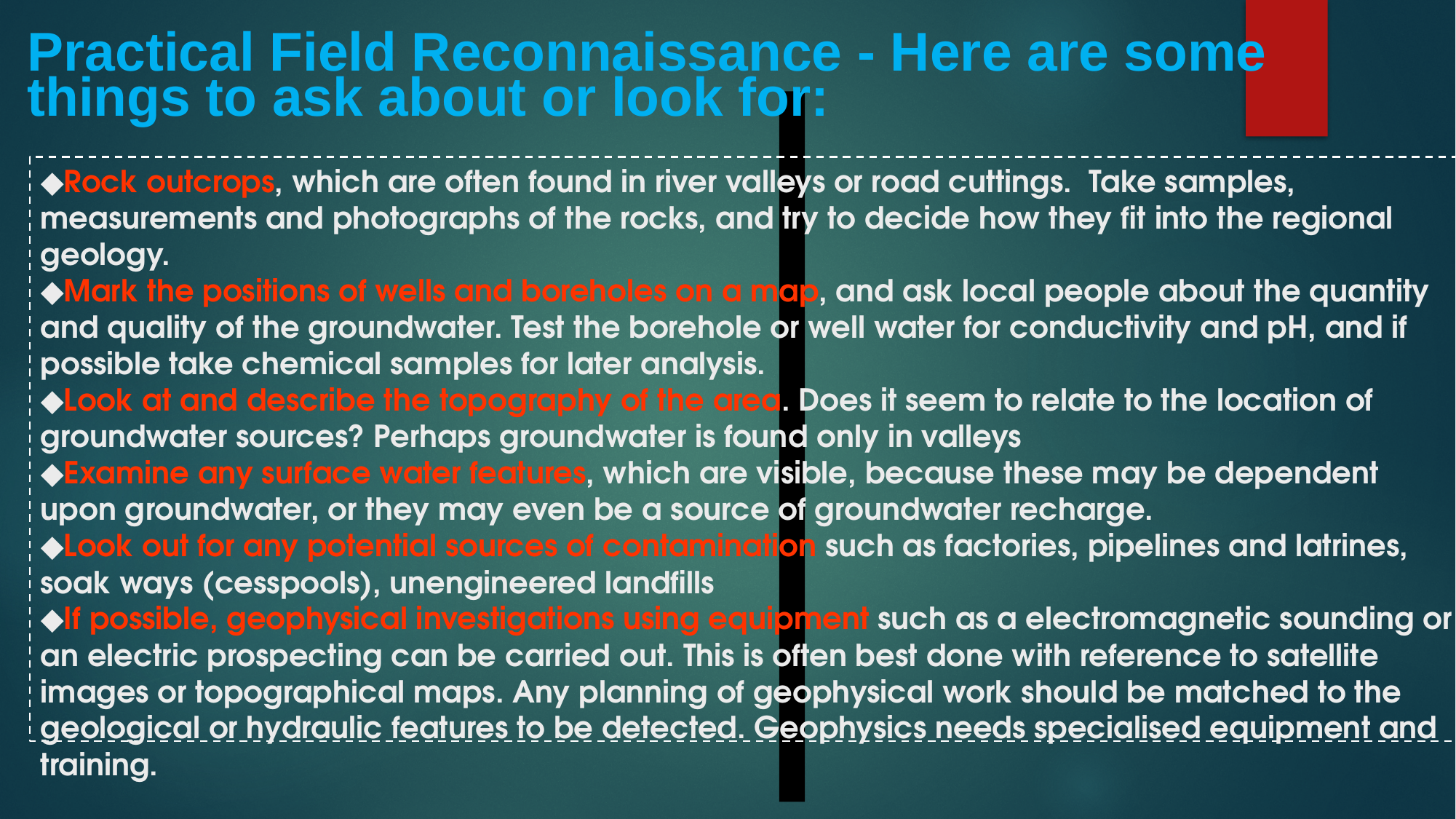

Practical Field Reconnaissance - Here are some things to ask about or look for:

# ◆Rock outcrops, which are often found in river valleys or road cuttings.  Take samples, measurements and photographs of the rocks, and try to decide how they fit into the regional geology. ◆Mark the positions of wells and boreholes on a map, and ask local people about the quantity and quality of the groundwater. Test the borehole or well water for conductivity and pH, and if possible take chemical samples for later analysis. ◆Look at and describe the topography of the area. Does it seem to relate to the location of groundwater sources? Perhaps groundwater is found only in valleys ◆Examine any surface water features, which are visible, because these may be dependent upon groundwater, or they may even be a source of groundwater recharge. ◆Look out for any potential sources of contamination such as factories, pipelines and latrines, soak ways (cesspools), unengineered landfills ◆If possible, geophysical investigations using equipment such as a electromagnetic sounding or an electric prospecting can be carried out. This is often best done with reference to satellite images or topographical maps. Any planning of geophysical work should be matched to the geological or hydraulic features to be detected. Geophysics needs specialised equipment and training.